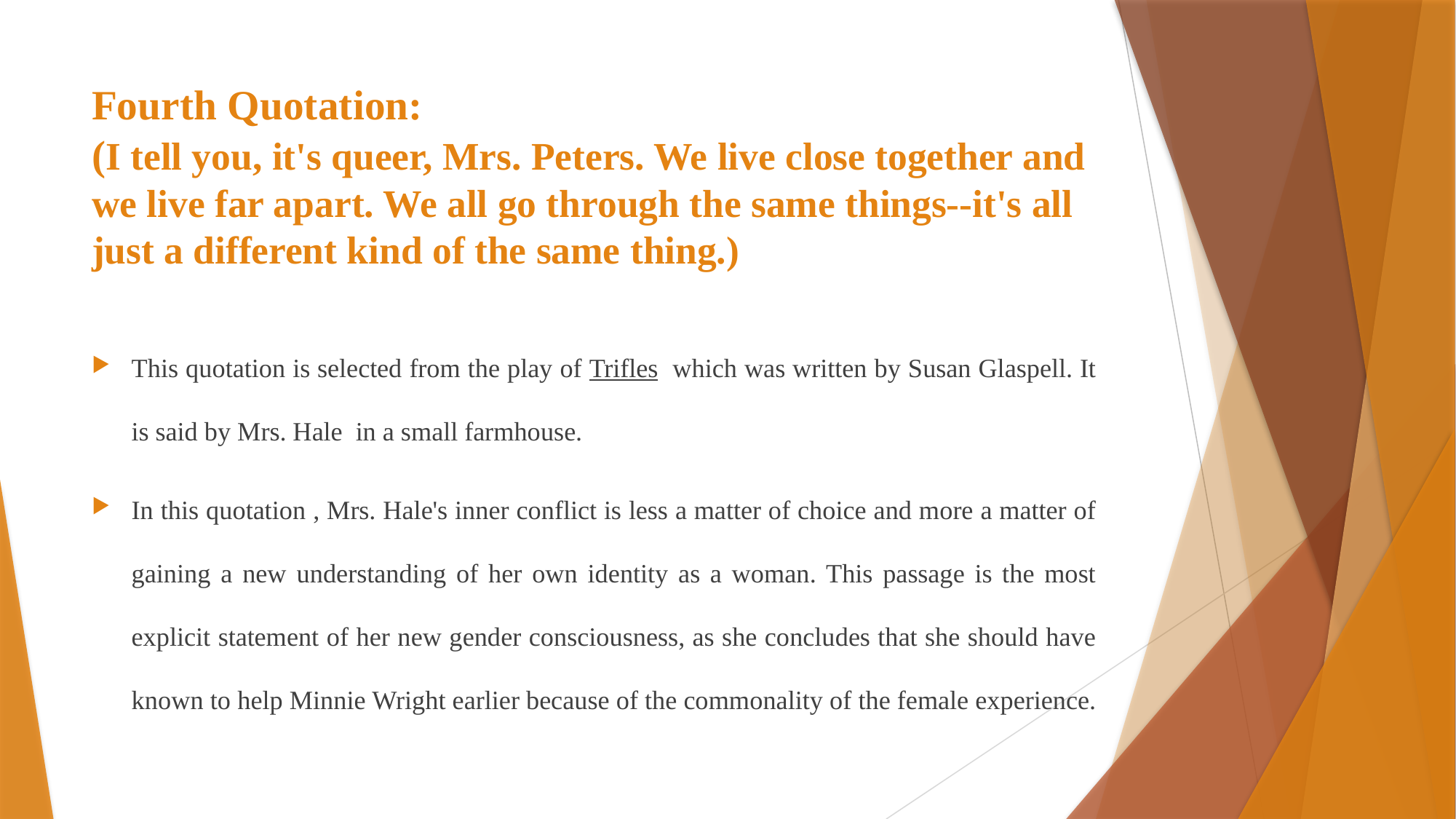

# Fourth Quotation: (I tell you, it's queer, Mrs. Peters. We live close together and we live far apart. We all go through the same things--it's all just a different kind of the same thing.)
This quotation is selected from the play of Trifles  which was written by Susan Glaspell. It is said by Mrs. Hale  in a small farmhouse.
In this quotation , Mrs. Hale's inner conflict is less a matter of choice and more a matter of gaining a new understanding of her own identity as a woman. This passage is the most explicit statement of her new gender consciousness, as she concludes that she should have known to help Minnie Wright earlier because of the commonality of the female experience.